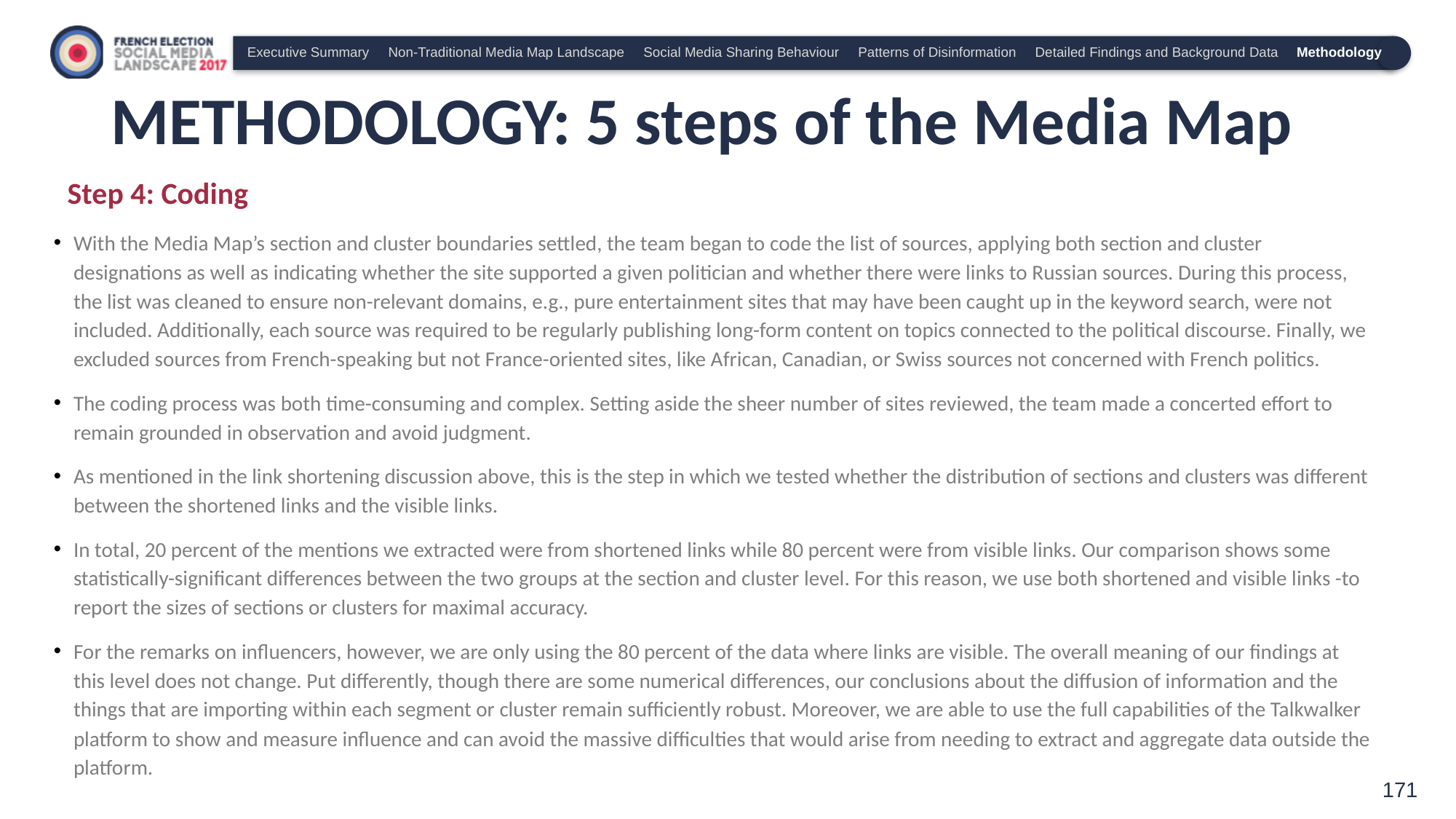

Executive Summary     Non-Traditional Media Map Landscape     Social Media Sharing Behaviour     Patterns of Disinformation     Detailed Findings and Background Data     Methodology
# METHODOLOGY: 5 steps of the Media Map
Step 4: Coding
With the Media Map’s section and cluster boundaries settled, the team began to code the list of sources, applying both section and cluster designations as well as indicating whether the site supported a given politician and whether there were links to Russian sources. During this process, the list was cleaned to ensure non-relevant domains, e.g., pure entertainment sites that may have been caught up in the keyword search, were not included. Additionally, each source was required to be regularly publishing long-form content on topics connected to the political discourse. Finally, we excluded sources from French-speaking but not France-oriented sites, like African, Canadian, or Swiss sources not concerned with French politics.
The coding process was both time-consuming and complex. Setting aside the sheer number of sites reviewed, the team made a concerted effort to remain grounded in observation and avoid judgment.
As mentioned in the link shortening discussion above, this is the step in which we tested whether the distribution of sections and clusters was different between the shortened links and the visible links.
In total, 20 percent of the mentions we extracted were from shortened links while 80 percent were from visible links. Our comparison shows some statistically-significant differences between the two groups at the section and cluster level. For this reason, we use both shortened and visible links -to report the sizes of sections or clusters for maximal accuracy.
For the remarks on influencers, however, we are only using the 80 percent of the data where links are visible. The overall meaning of our findings at this level does not change. Put differently, though there are some numerical differences, our conclusions about the diffusion of information and the things that are importing within each segment or cluster remain sufficiently robust. Moreover, we are able to use the full capabilities of the Talkwalker platform to show and measure influence and can avoid the massive difficulties that would arise from needing to extract and aggregate data outside the platform.